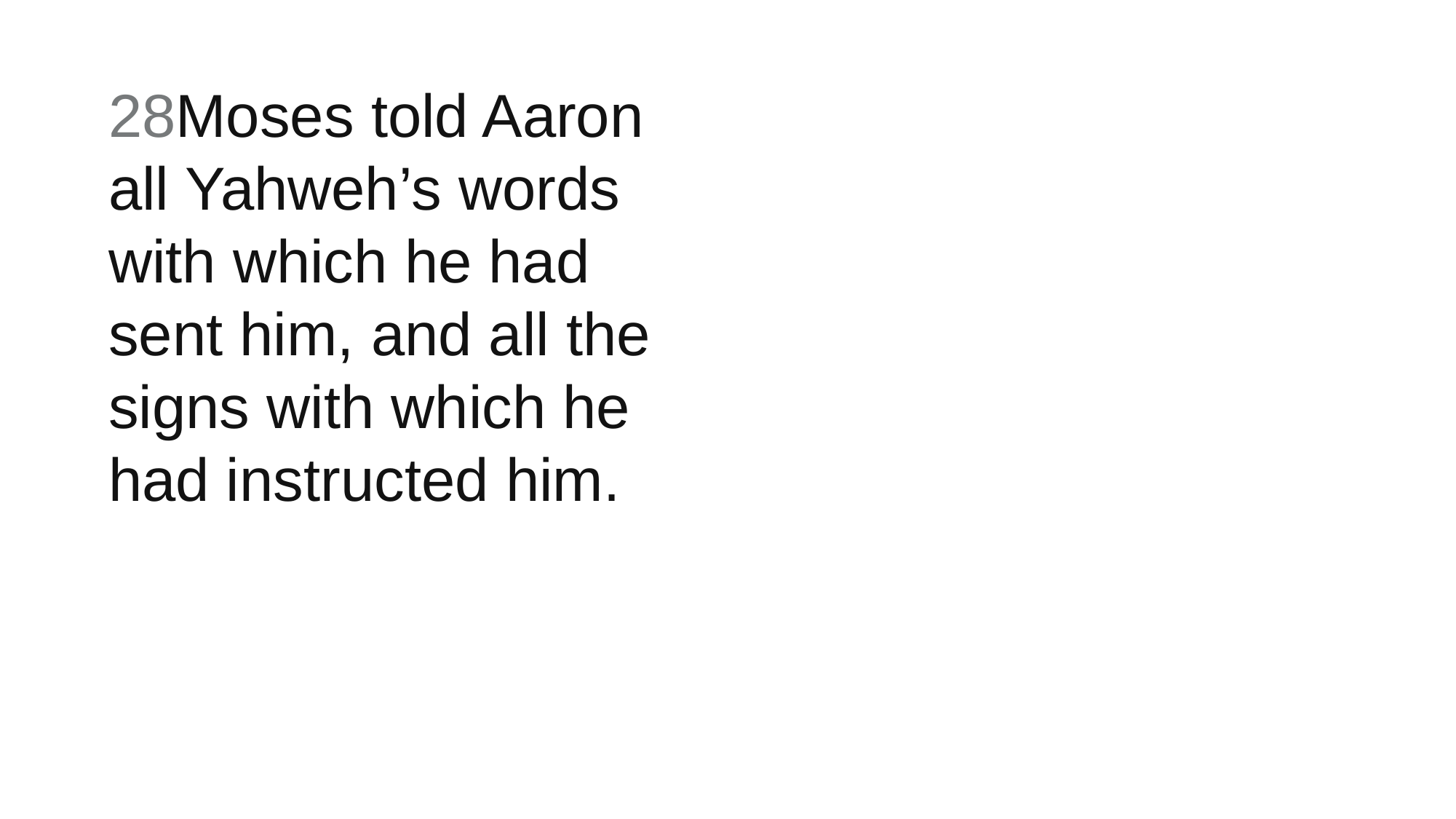

28Moses told Aaron all Yahweh’s words with which he had sent him, and all the signs with which he had instructed him.